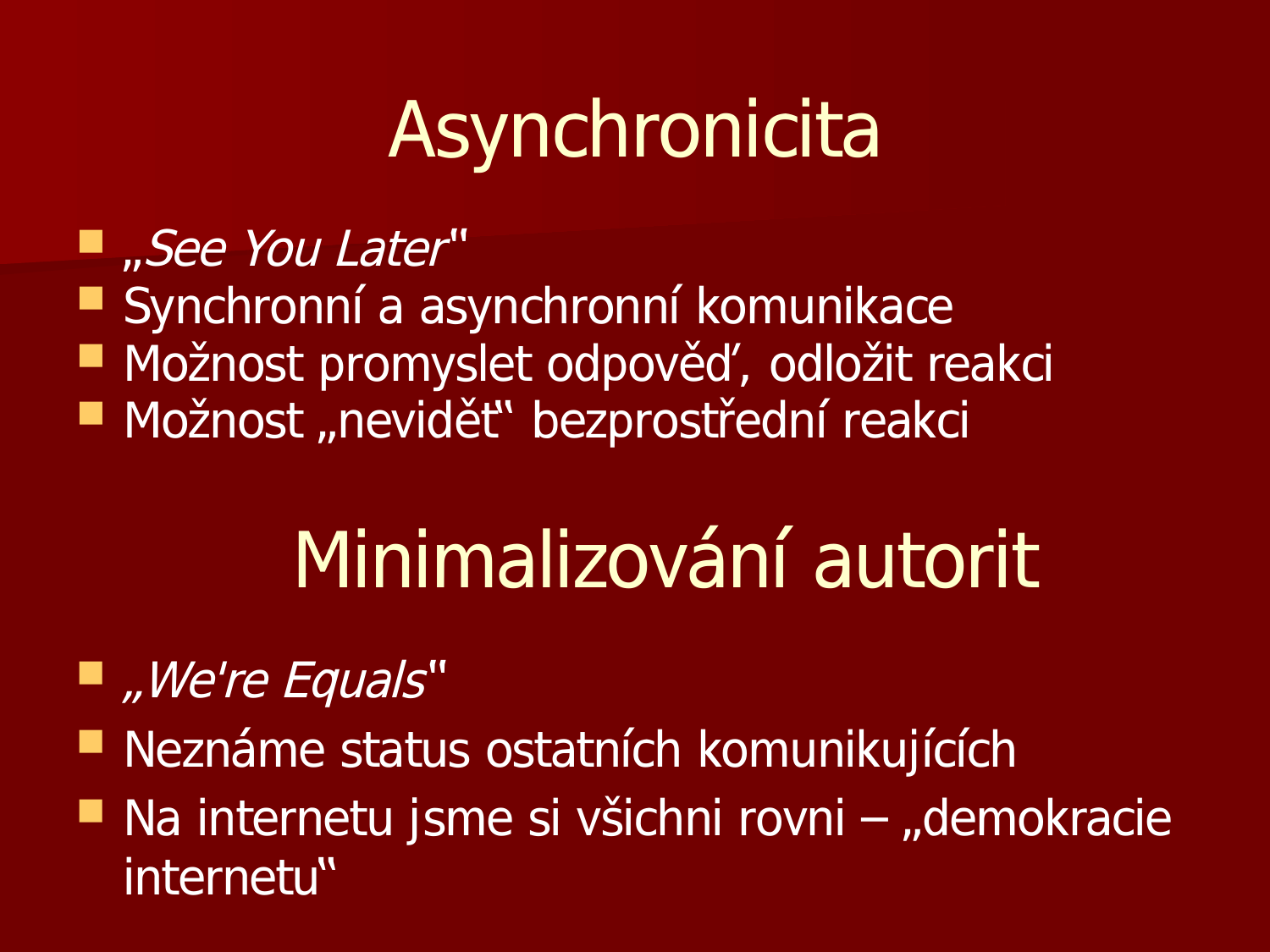

# Asynchronicita
„See You Later“
Synchronní a asynchronní komunikace
Možnost promyslet odpověď, odložit reakci
Možnost „nevidět“ bezprostřední reakci
Minimalizování autorit
„We're Equals“
Neznáme status ostatních komunikujících
Na internetu jsme si všichni rovni – „demokracie internetu“